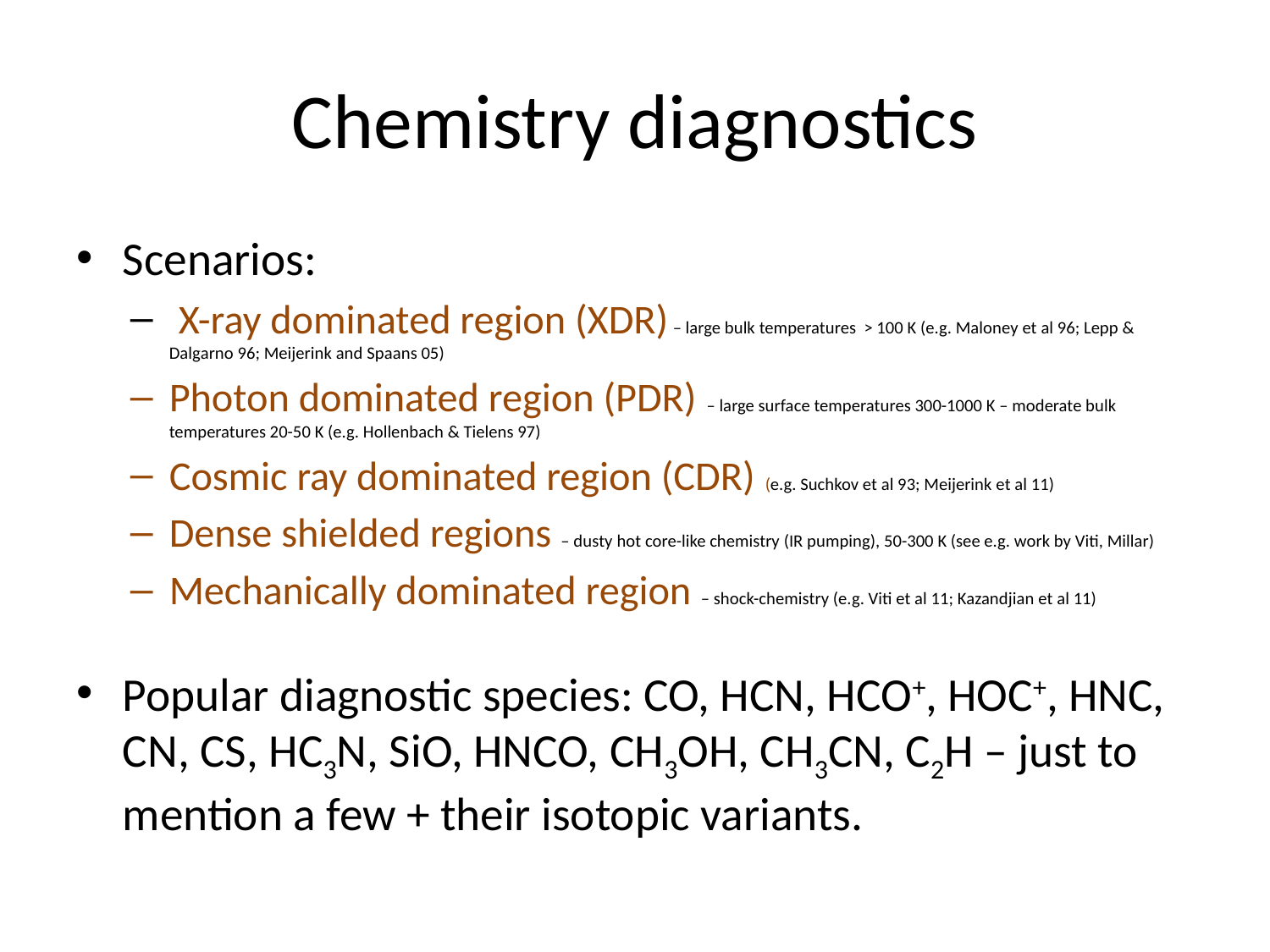

# Chemistry diagnostics
Scenarios:
 X-ray dominated region (XDR) – large bulk temperatures  > 100 K (e.g. Maloney et al 96; Lepp & Dalgarno 96; Meijerink and Spaans 05)
Photon dominated region (PDR) – large surface temperatures 300-1000 K – moderate bulk temperatures 20-50 K (e.g. Hollenbach & Tielens 97)
Cosmic ray dominated region (CDR) (e.g. Suchkov et al 93; Meijerink et al 11)
Dense shielded regions – dusty hot core-like chemistry (IR pumping), 50-300 K (see e.g. work by Viti, Millar)
Mechanically dominated region – shock-chemistry (e.g. Viti et al 11; Kazandjian et al 11)

Popular diagnostic species: CO, HCN, HCO+, HOC+, HNC, CN, CS, HC3N, SiO, HNCO, CH3OH, CH3CN, C2H – just to mention a few + their isotopic variants.